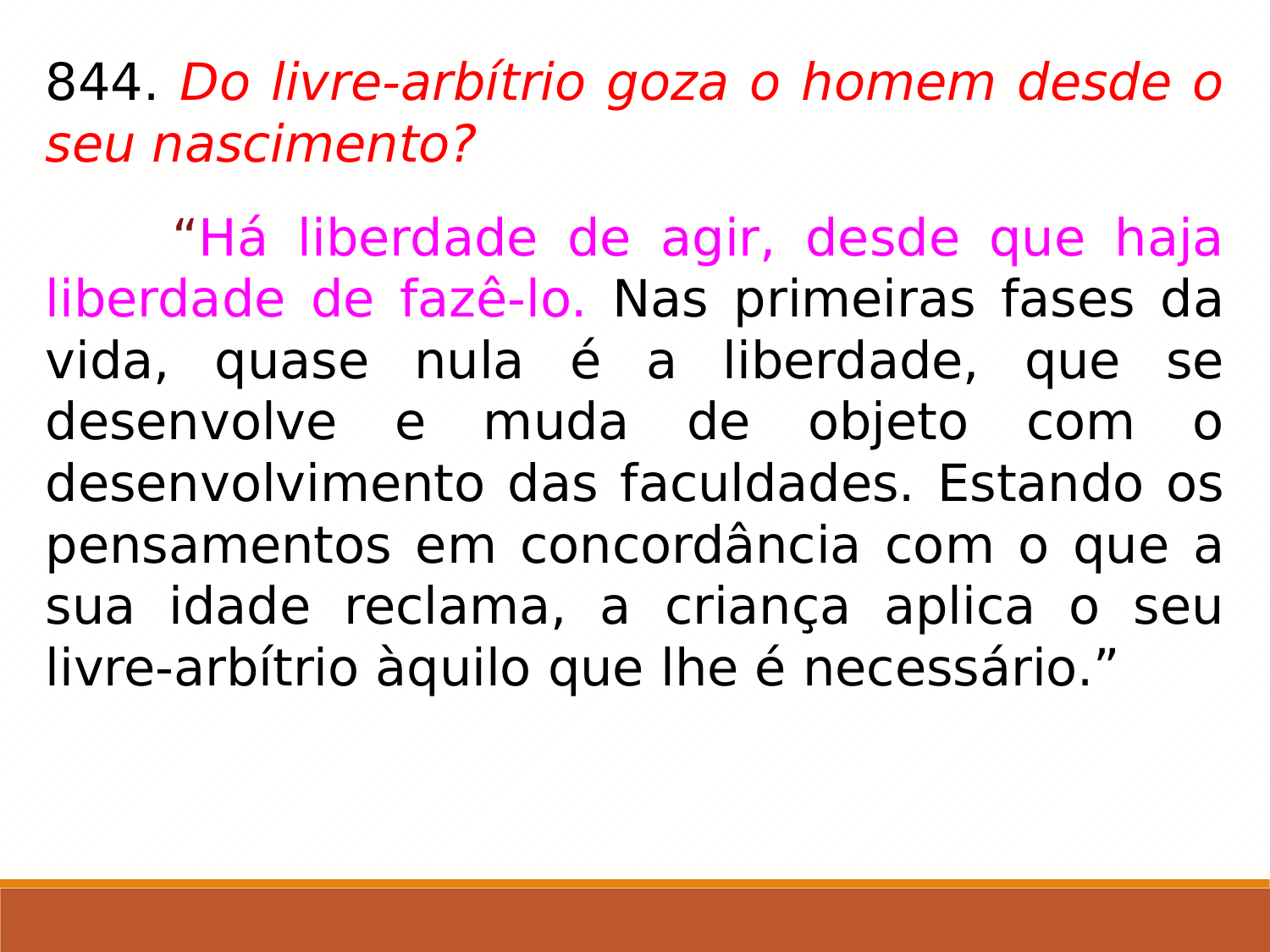

844. Do livre-arbítrio goza o homem desde o seu nascimento?
	“Há liberdade de agir, desde que haja liberdade de fazê-lo. Nas primeiras fases da vida, quase nula é a liberdade, que se desenvolve e muda de objeto com o desenvolvimento das faculdades. Estando os pensamentos em concordância com o que a sua idade reclama, a criança aplica o seu livre-arbítrio àquilo que lhe é necessário.”